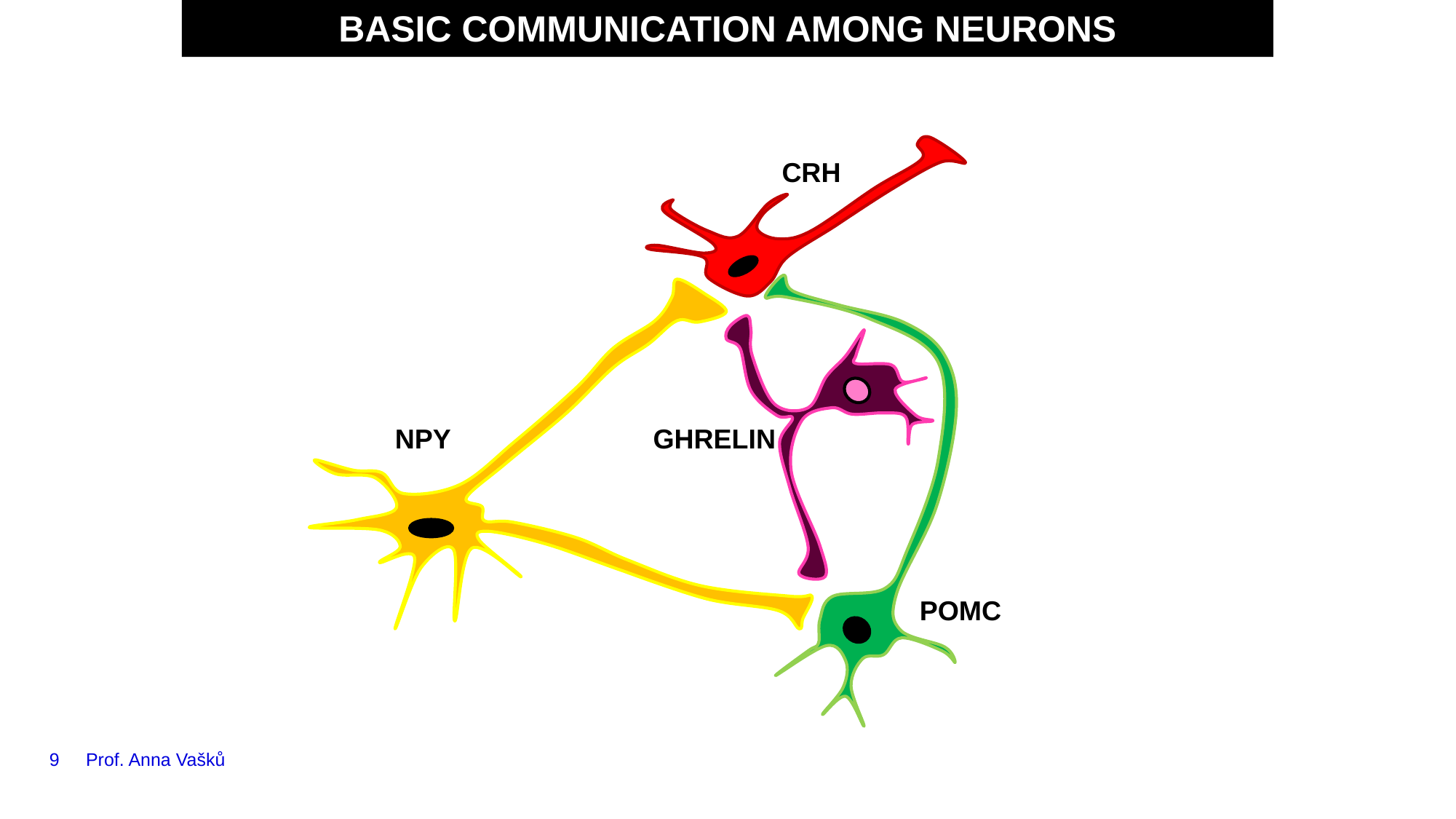

BASIC COMMUNICATION AMONG NEURONS

CRH

NPY
GHRELIN
POMC
9
Prof. Anna Vašků